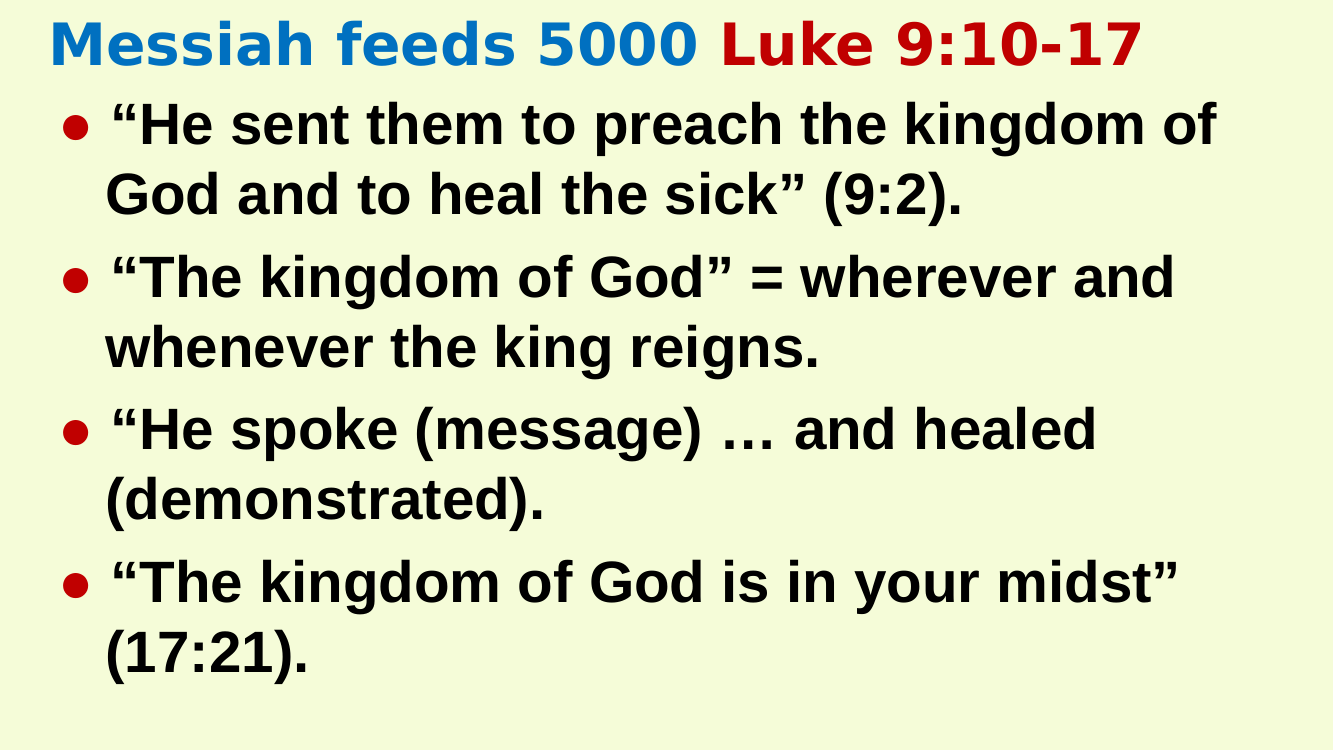

Messiah feeds 5000 Luke 9:10-17
● “He sent them to preach the kingdom of God and to heal the sick” (9:2).
● “The kingdom of God” = wherever and whenever the king reigns.
● “He spoke (message) … and healed (demonstrated).
● “The kingdom of God is in your midst” (17:21).